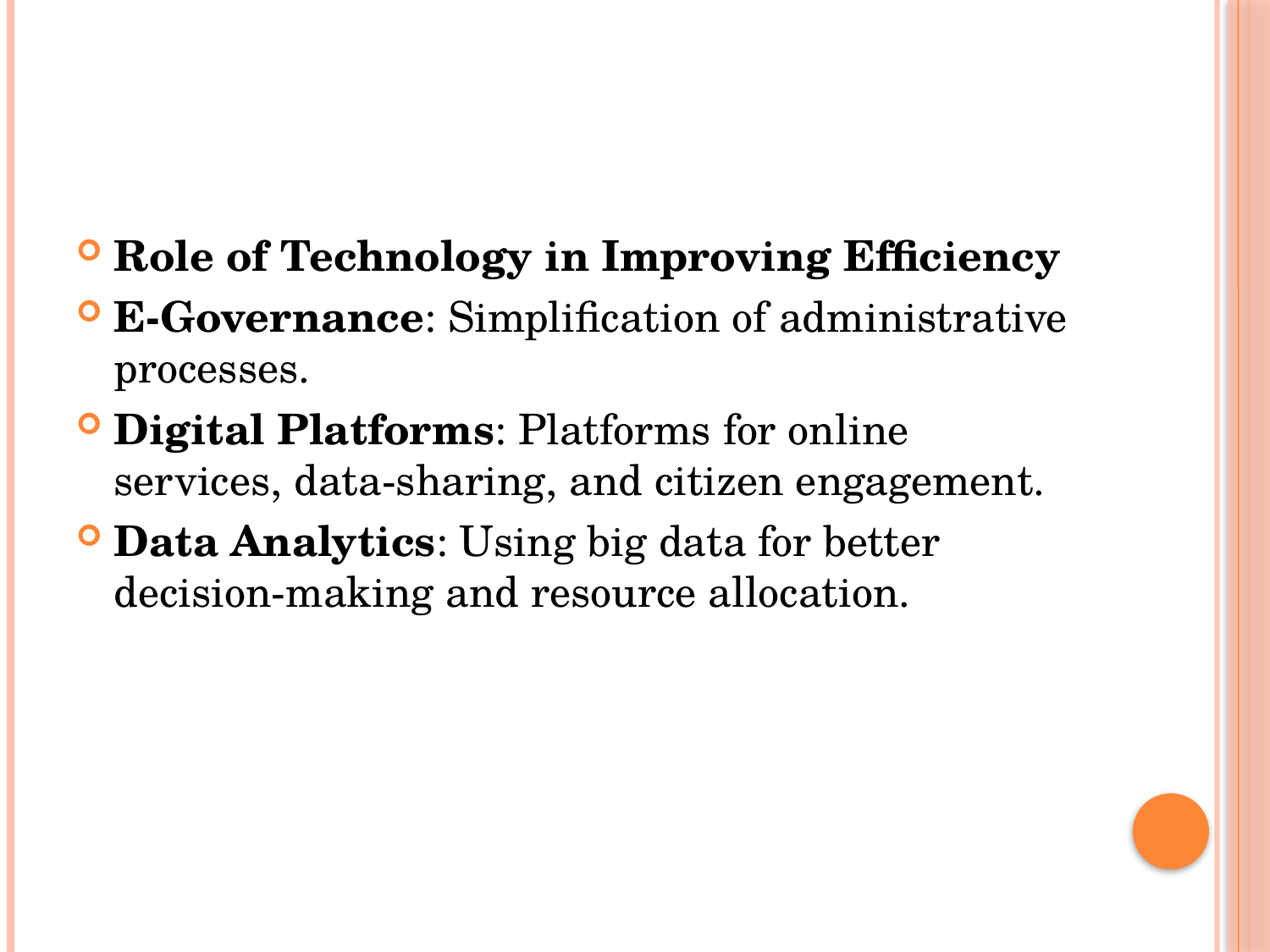

#
Role of Technology in Improving Efficiency
E-Governance: Simplification of administrative processes.
Digital Platforms: Platforms for online services, data-sharing, and citizen engagement.
Data Analytics: Using big data for better decision-making and resource allocation.